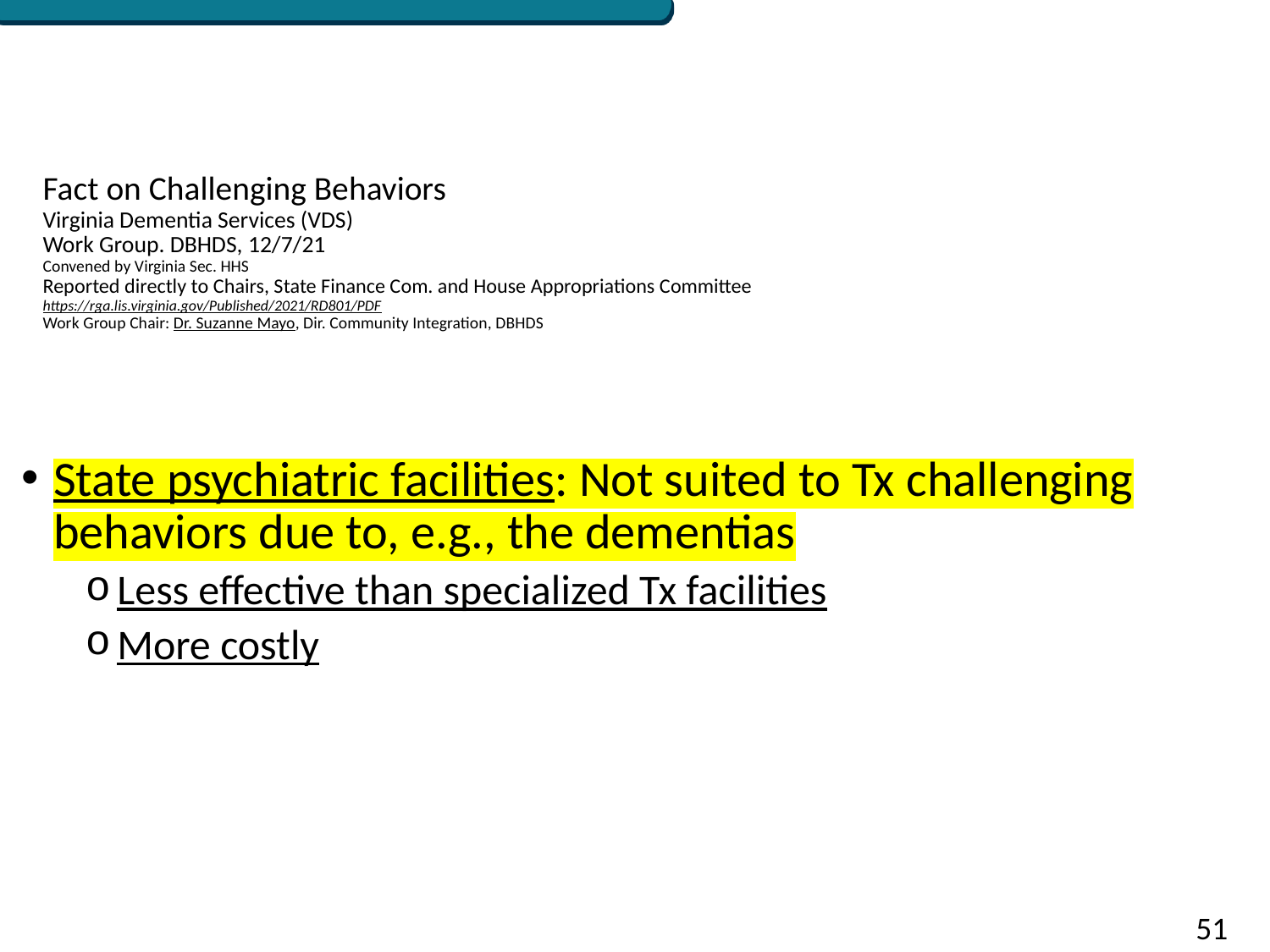

# Fact on Challenging Behaviors Virginia Dementia Services (VDS) Work Group. DBHDS, 12/7/21 Convened by Virginia Sec. HHS Reported directly to Chairs, State Finance Com. and House Appropriations Committee https://rga.lis.virginia.gov/Published/2021/RD801/PDF Work Group Chair: Dr. Suzanne Mayo, Dir. Community Integration, DBHDS
State psychiatric facilities: Not suited to Tx challenging behaviors due to, e.g., the dementias
Less effective than specialized Tx facilities
More costly
51